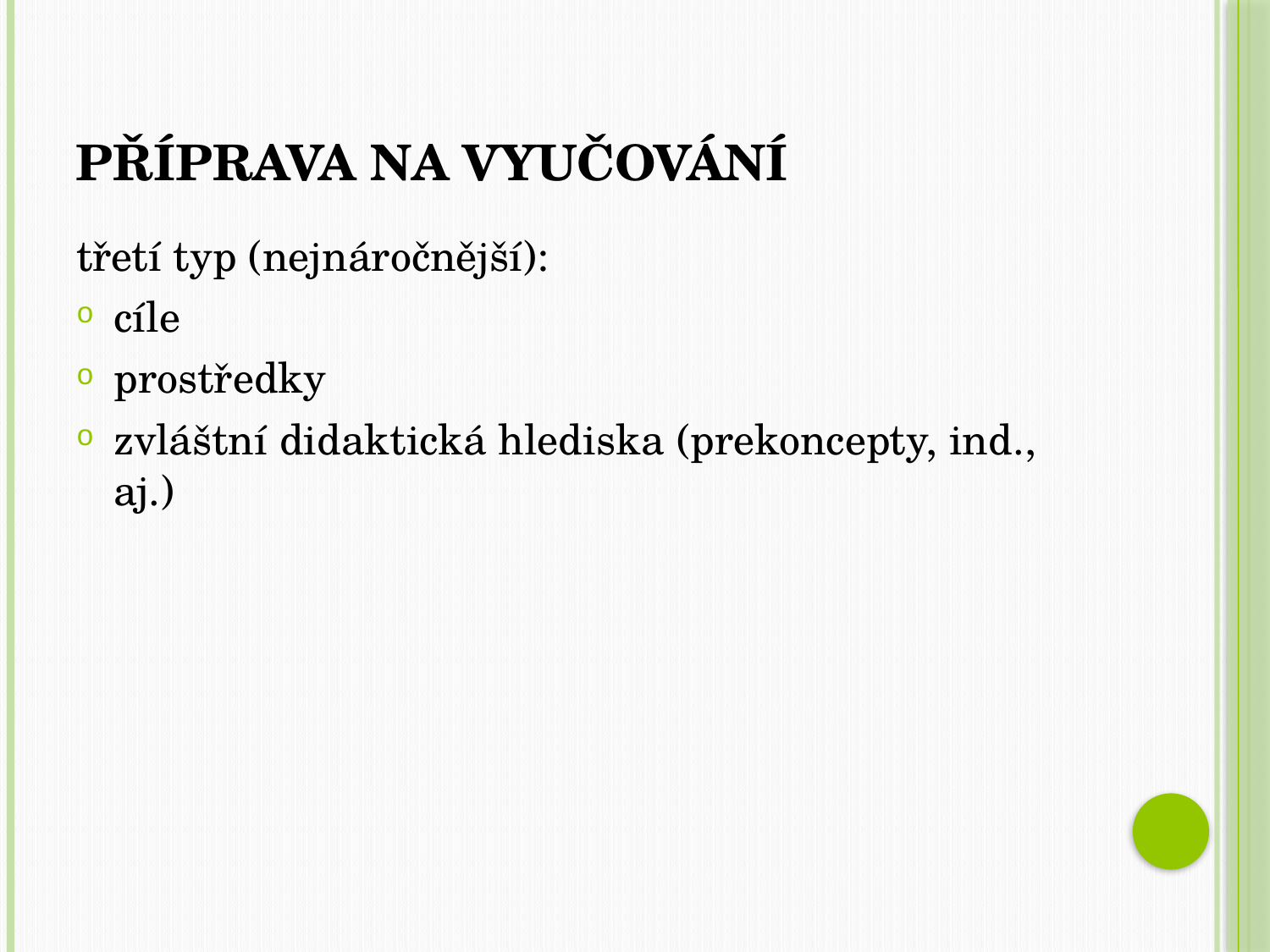

třetí typ (nejnáročnější):
cíle
prostředky
zvláštní didaktická hlediska (prekoncepty, ind., aj.)
Příprava na vyučování